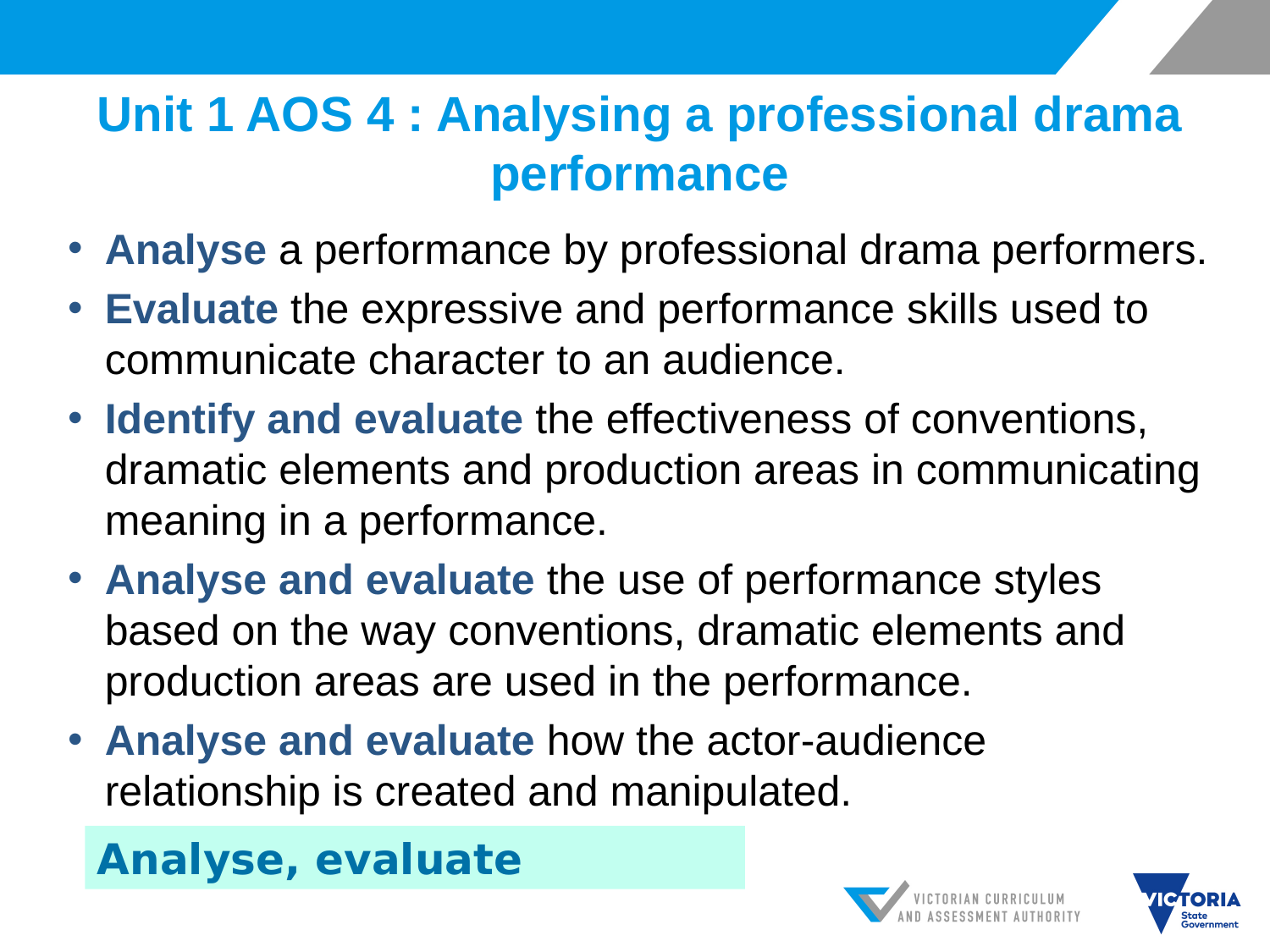

# Unit 1 AOS 4 : Analysing a professional drama performance
Analyse a performance by professional drama performers.
Evaluate the expressive and performance skills used to communicate character to an audience.
Identify and evaluate the effectiveness of conventions, dramatic elements and production areas in communicating meaning in a performance.
Analyse and evaluate the use of performance styles based on the way conventions, dramatic elements and production areas are used in the performance.
Analyse and evaluate how the actor-audience relationship is created and manipulated.

Analyse, evaluate